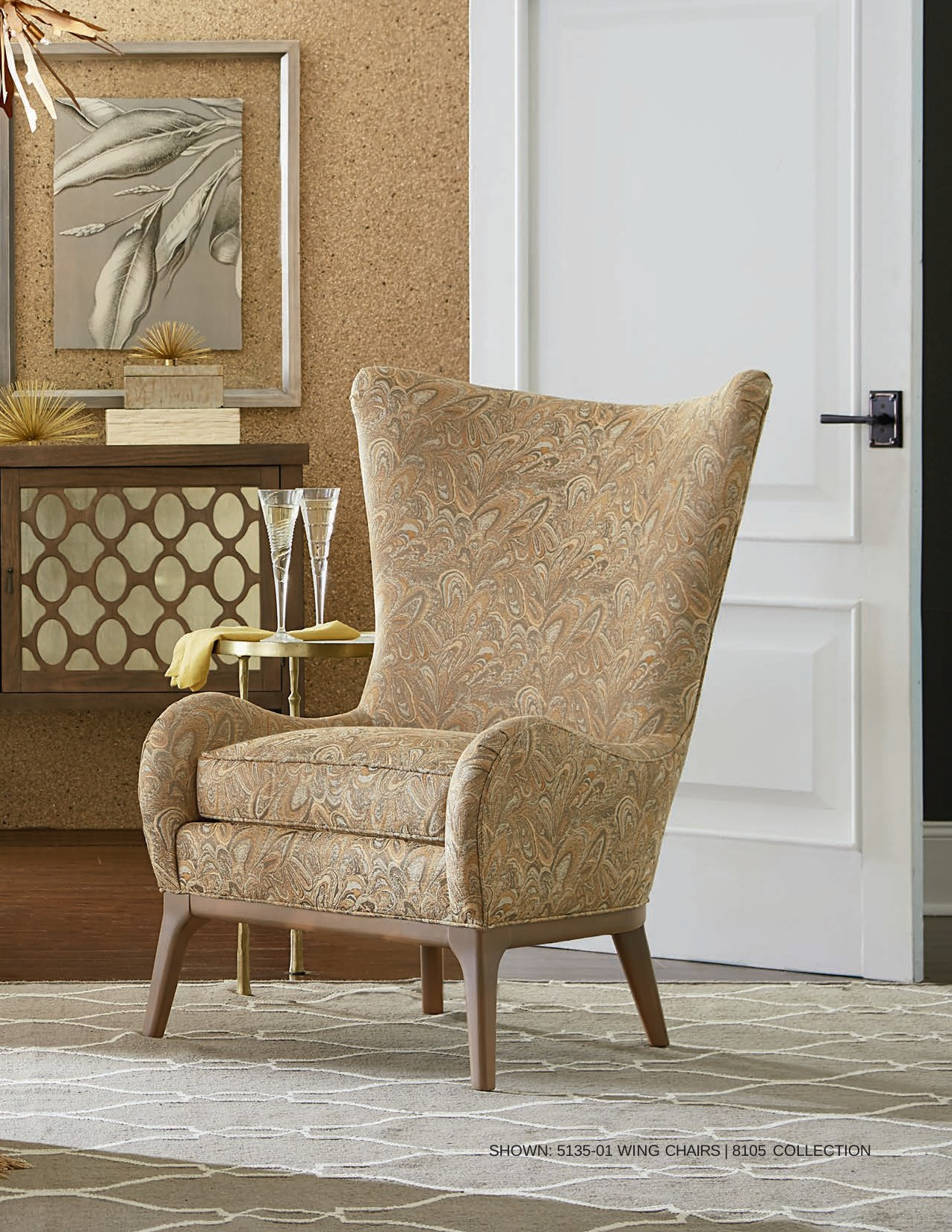

SHOWN: 5135-01 WING CHAIRS | 8105 COLLECTION